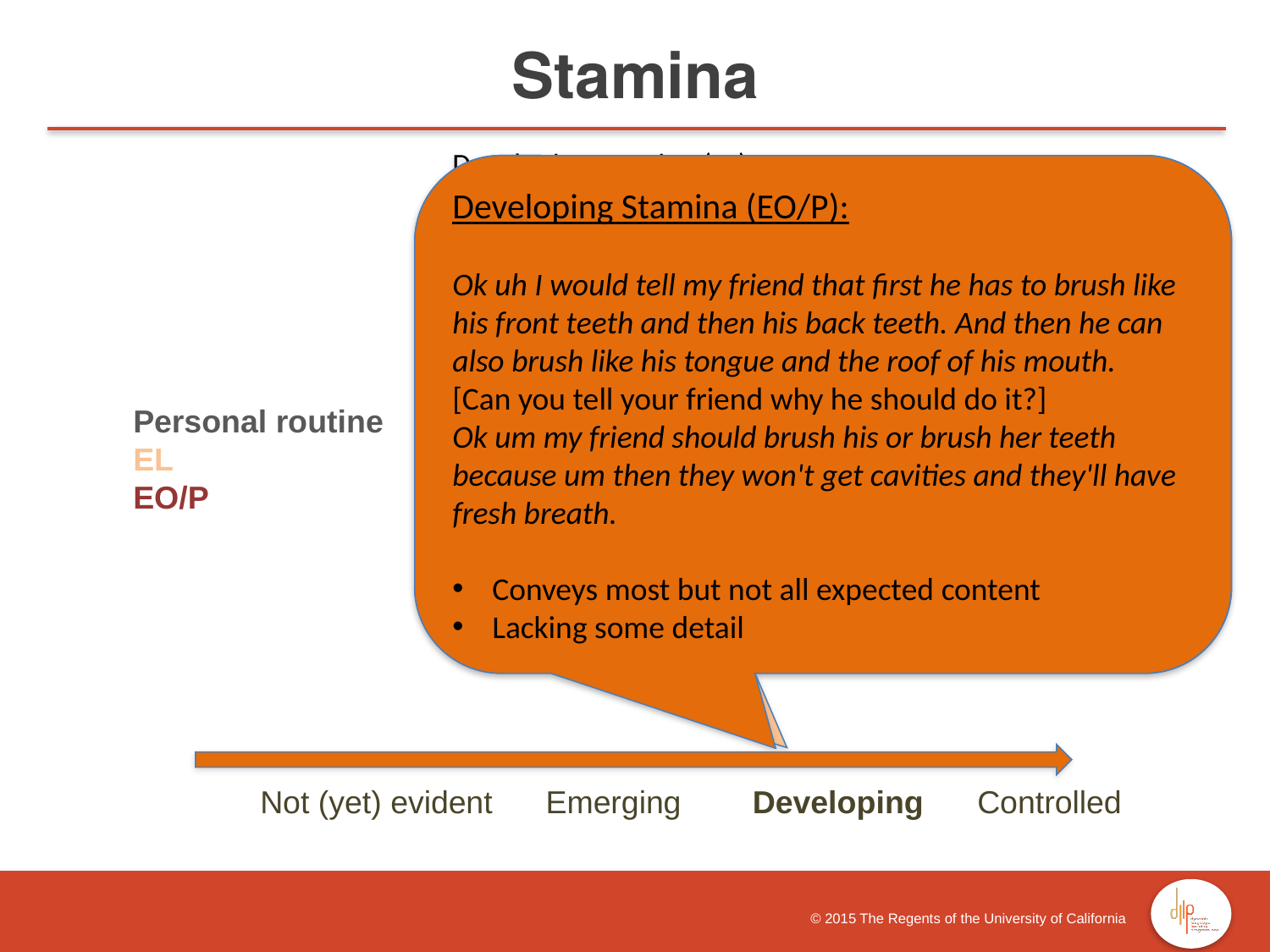

Stamina

Developing Stamina (EO/P):

Ok uh I would tell my friend that first he has to brush like his front teeth and then his back teeth. And then he can also brush like his tongue and the roof of his mouth.
[Can you tell your friend why he should do it?]
Ok um my friend should brush his or brush her teeth because um then they won't get cavities and they'll have fresh breath.

Conveys most but not all expected content
Lacking some detail
Developing Stamina (EL):

You how you have to do it is when you brush your, you have a you put a paste on your toothbrush and you go the the back and then you go to the front. I go I go like that and go back and then go front and back. And go into the sides and even on the top. And you should brush your teeth because uh actually after you're done with that, you could floss it with floss. It's good it's great to brush your teeth for you can't have any any cavities or something that that could hurt your teeth. That's it.

Conveys most but not all expected content
Mental schema is more evident but not completely clear

Personal routine
EL
EO/P

    	Not (yet) evident      Emerging        Developing      Controlled